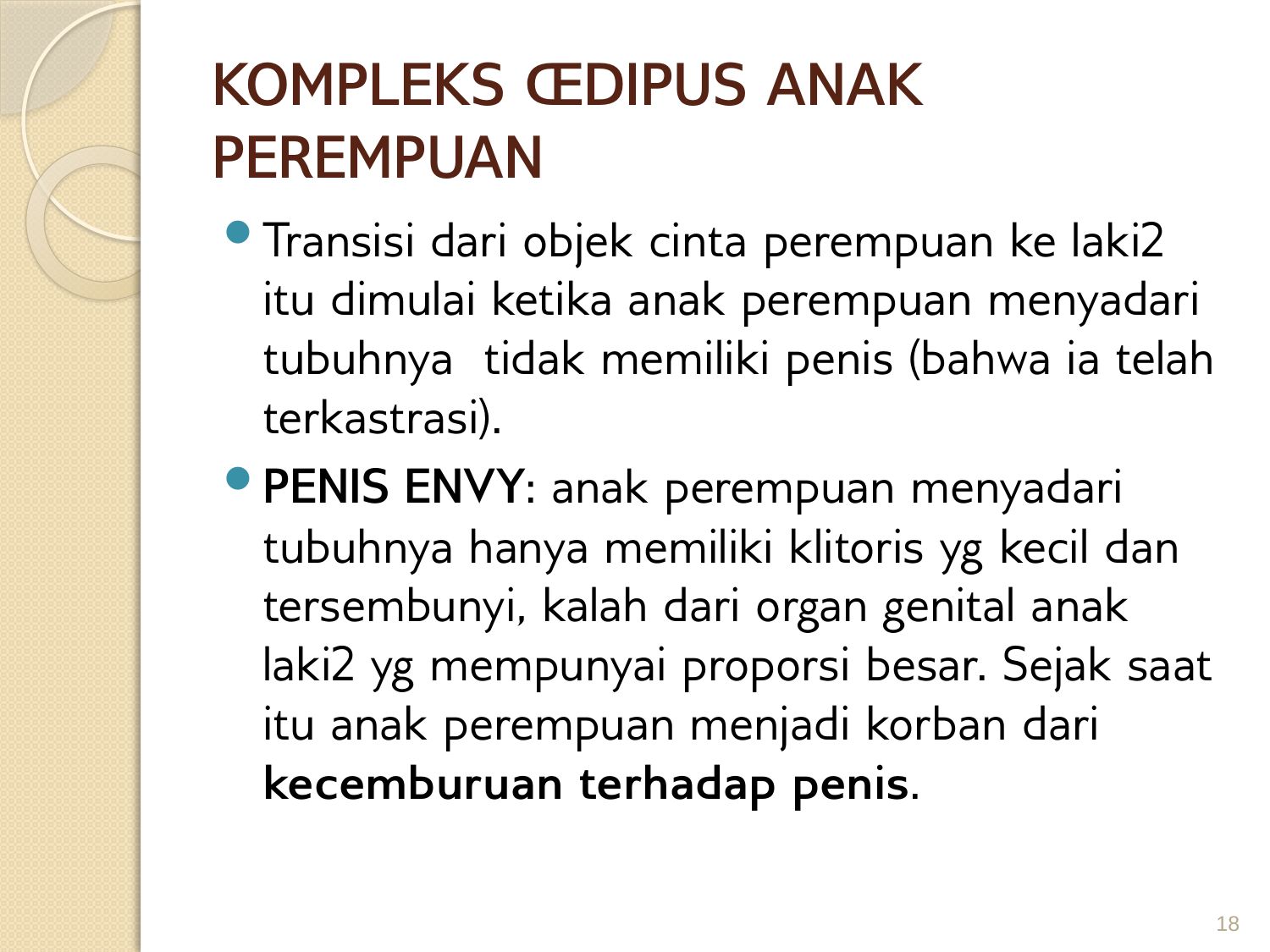

# KOMPLEKS OEDIPUS ANAK PEREMPUAN
Transisi dari objek cinta perempuan ke laki2 itu dimulai ketika anak perempuan menyadari tubuhnya  tidak memiliki penis (bahwa ia telah terkastrasi).
PENIS ENVY: anak perempuan menyadari tubuhnya hanya memiliki klitoris yg kecil dan tersembunyi, kalah dari organ genital anak laki2 yg mempunyai proporsi besar. Sejak saat itu anak perempuan menjadi korban dari kecemburuan terhadap penis.
18